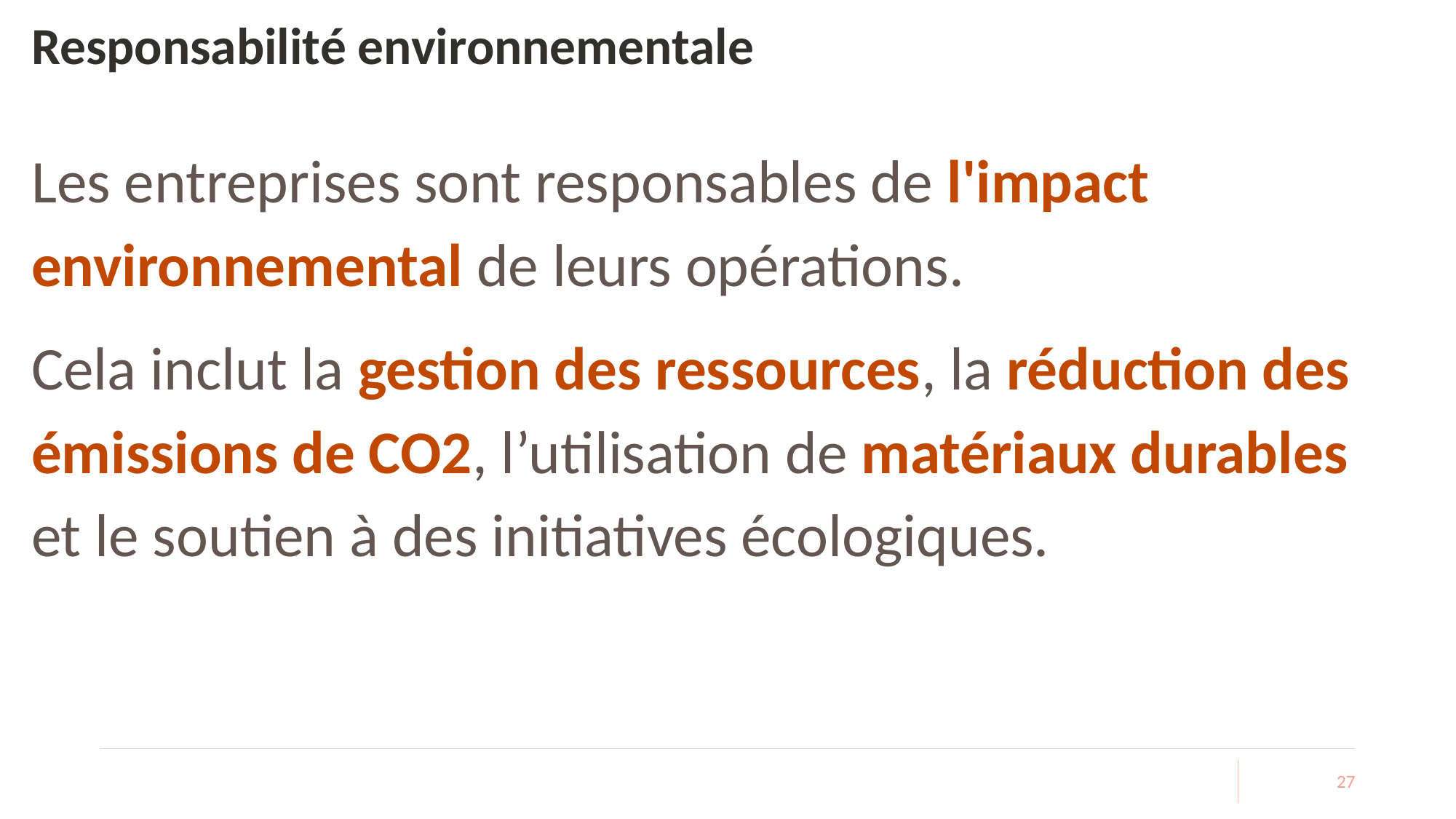

# Responsabilité environnementale
Les entreprises sont responsables de l'impact environnemental de leurs opérations.
Cela inclut la gestion des ressources, la réduction des émissions de CO2, l’utilisation de matériaux durables et le soutien à des initiatives écologiques.
27